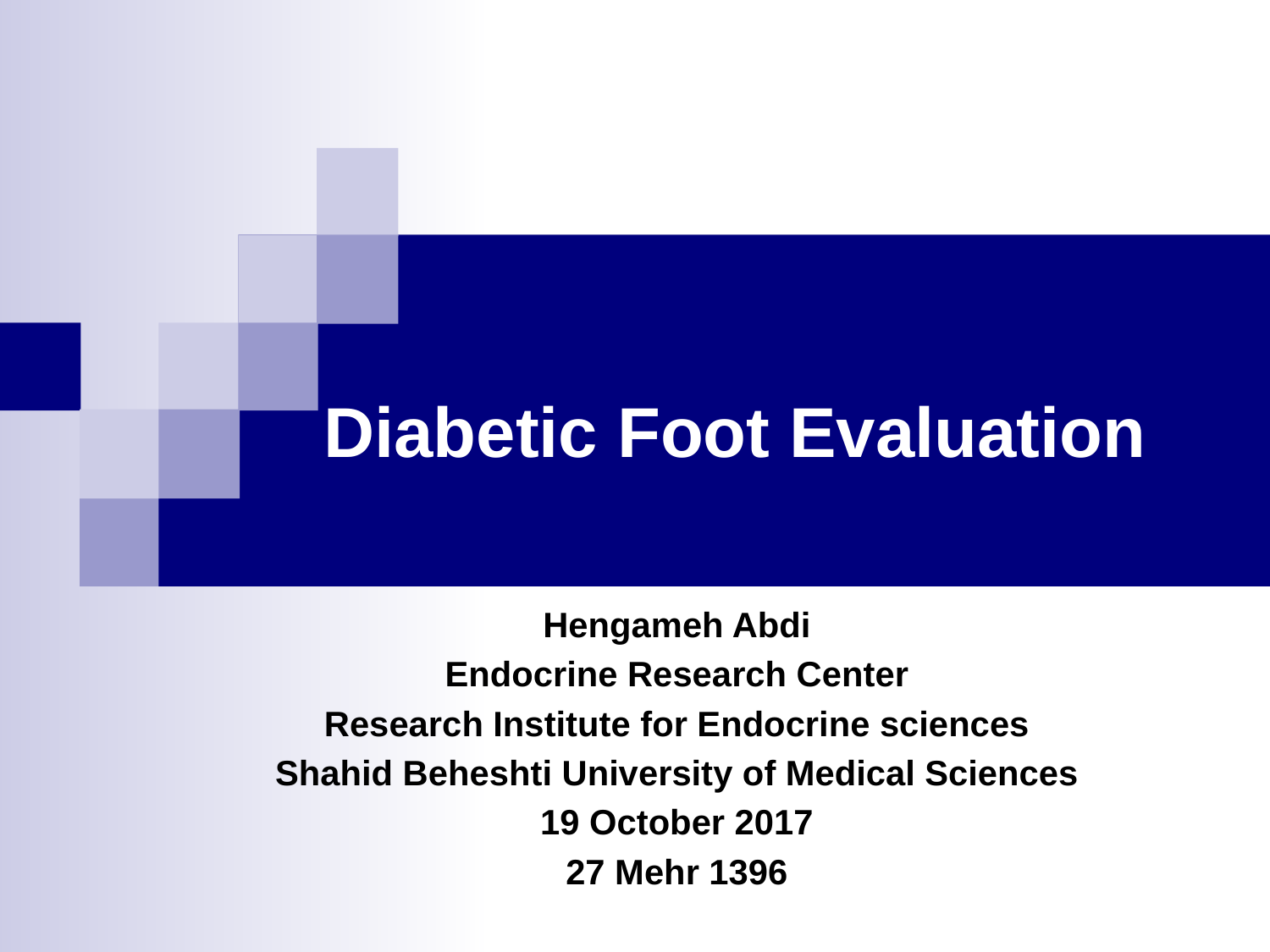

# Diabetic Foot Evaluation
Hengameh Abdi
Endocrine Research Center
Research Institute for Endocrine sciences
Shahid Beheshti University of Medical Sciences
19 October 2017
27 Mehr 1396